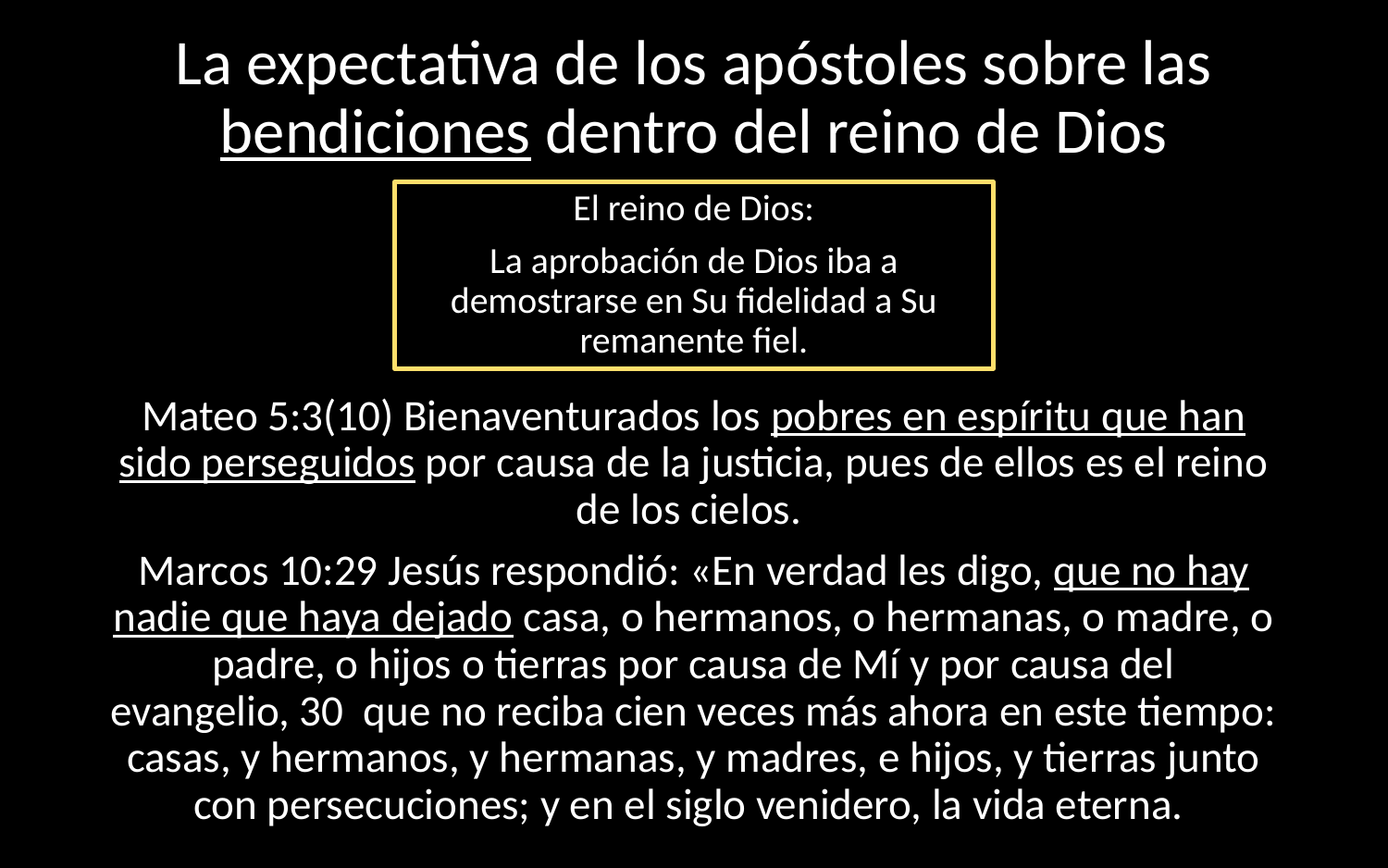

# La expectativa de los apóstoles sobre las bendiciones dentro del reino de Dios
El reino de Dios:
La aprobación de Dios iba a demostrarse en Su fidelidad a Su remanente fiel.
Mateo 5:3(10) Bienaventurados los pobres en espíritu que han sido perseguidos por causa de la justicia, pues de ellos es el reino de los cielos.
Marcos 10:29 Jesús respondió: «En verdad les digo, que no hay nadie que haya dejado casa, o hermanos, o hermanas, o madre, o padre, o hijos o tierras por causa de Mí y por causa del evangelio, 30  que no reciba cien veces más ahora en este tiempo: casas, y hermanos, y hermanas, y madres, e hijos, y tierras junto con persecuciones; y en el siglo venidero, la vida eterna.